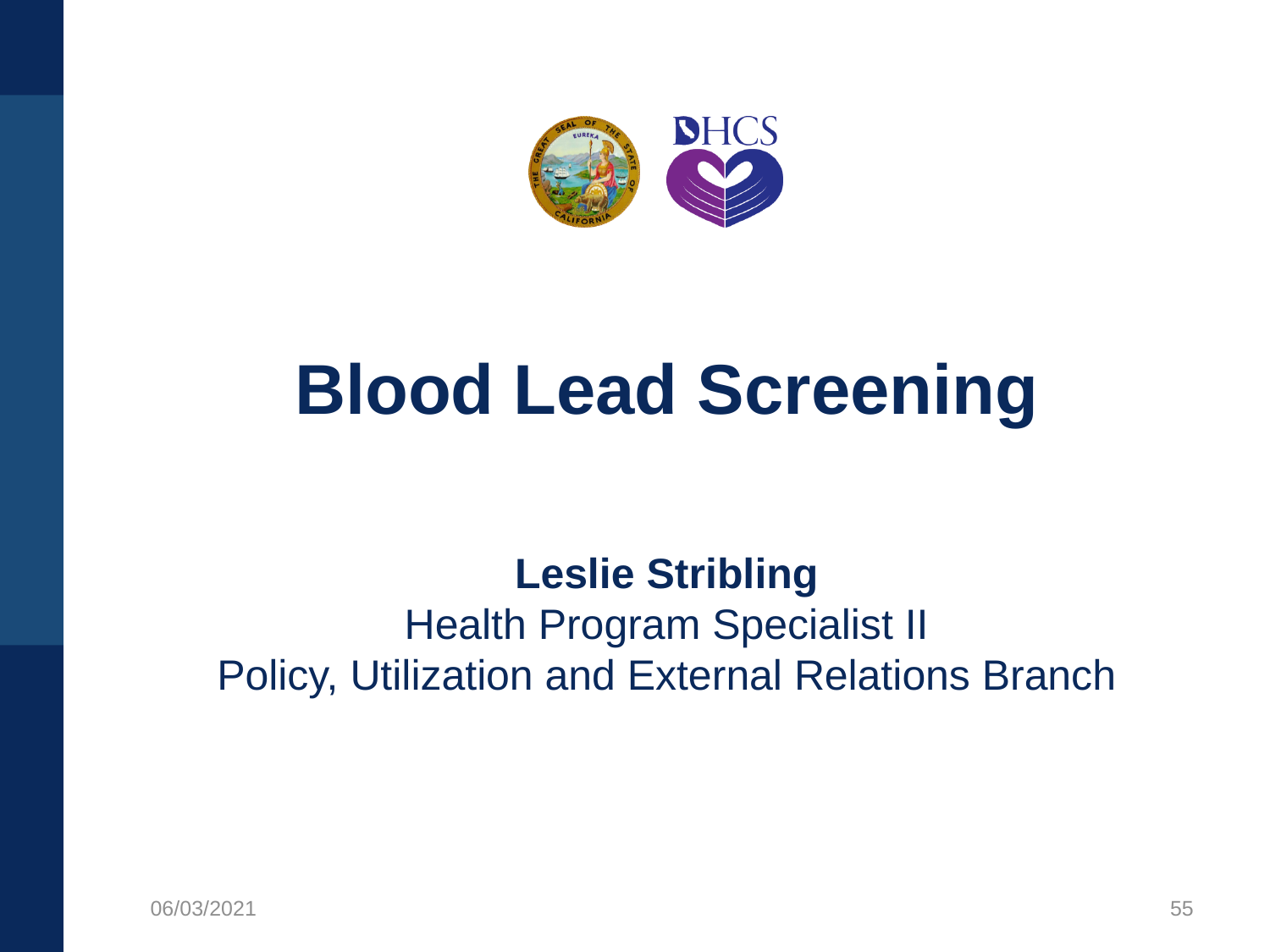

# Blood Lead Screening
Leslie Stribling
Health Program Specialist II
Policy, Utilization and External Relations Branch
06/03/2021
55